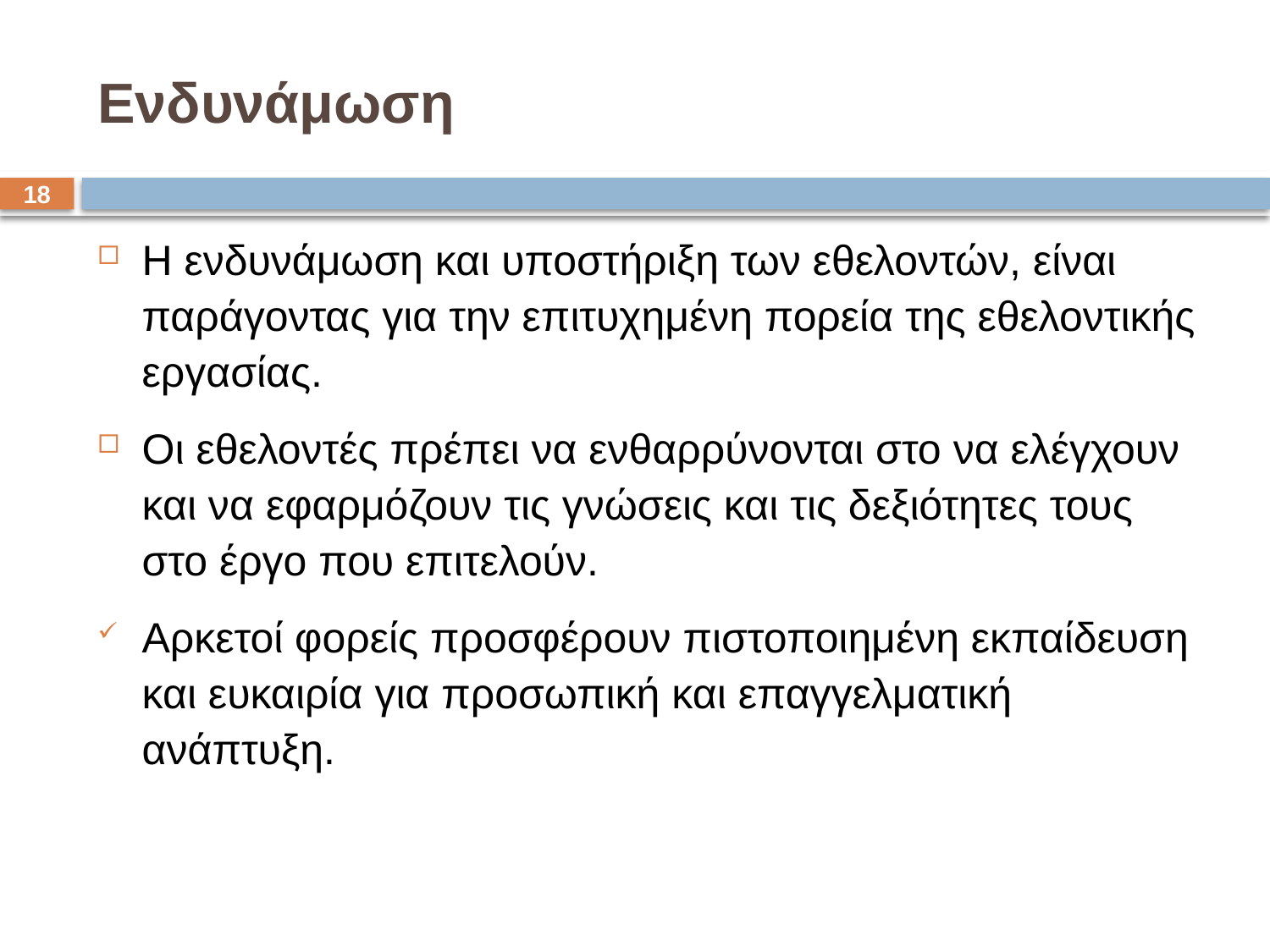

# Ενδυνάμωση
18
Η ενδυνάμωση και υποστήριξη των εθελοντών, είναι παράγοντας για την επιτυχημένη πορεία της εθελοντικής εργασίας.
Οι εθελοντές πρέπει να ενθαρρύνονται στο να ελέγχουν και να εφαρμόζουν τις γνώσεις και τις δεξιότητες τους στο έργο που επιτελούν.
Αρκετοί φορείς προσφέρουν πιστοποιημένη εκπαίδευση και ευκαιρία για προσωπική και επαγγελματική ανάπτυξη.